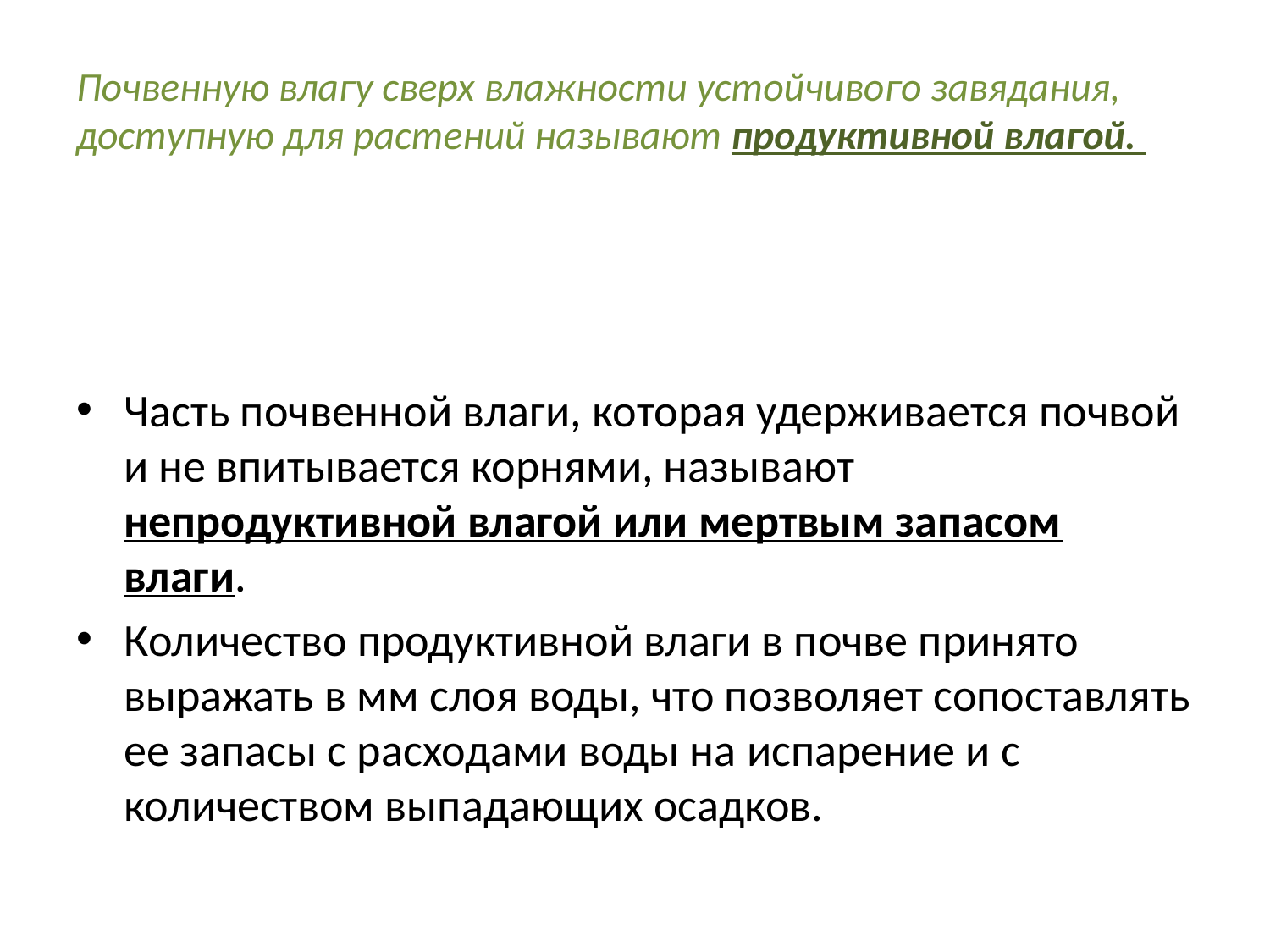

# Почвенную влагу сверх влажности устойчивого завядания, доступную для растений называют продуктивной влагой.

Часть почвенной влаги, которая удерживается почвой и не впитывается корнями, называют  непродуктивной влагой или мертвым запасом влаги.
Количество продуктивной влаги в почве принято выражать в мм слоя воды, что позволяет сопоставлять ее запасы с расходами воды на испарение и с количеством выпадающих осадков.